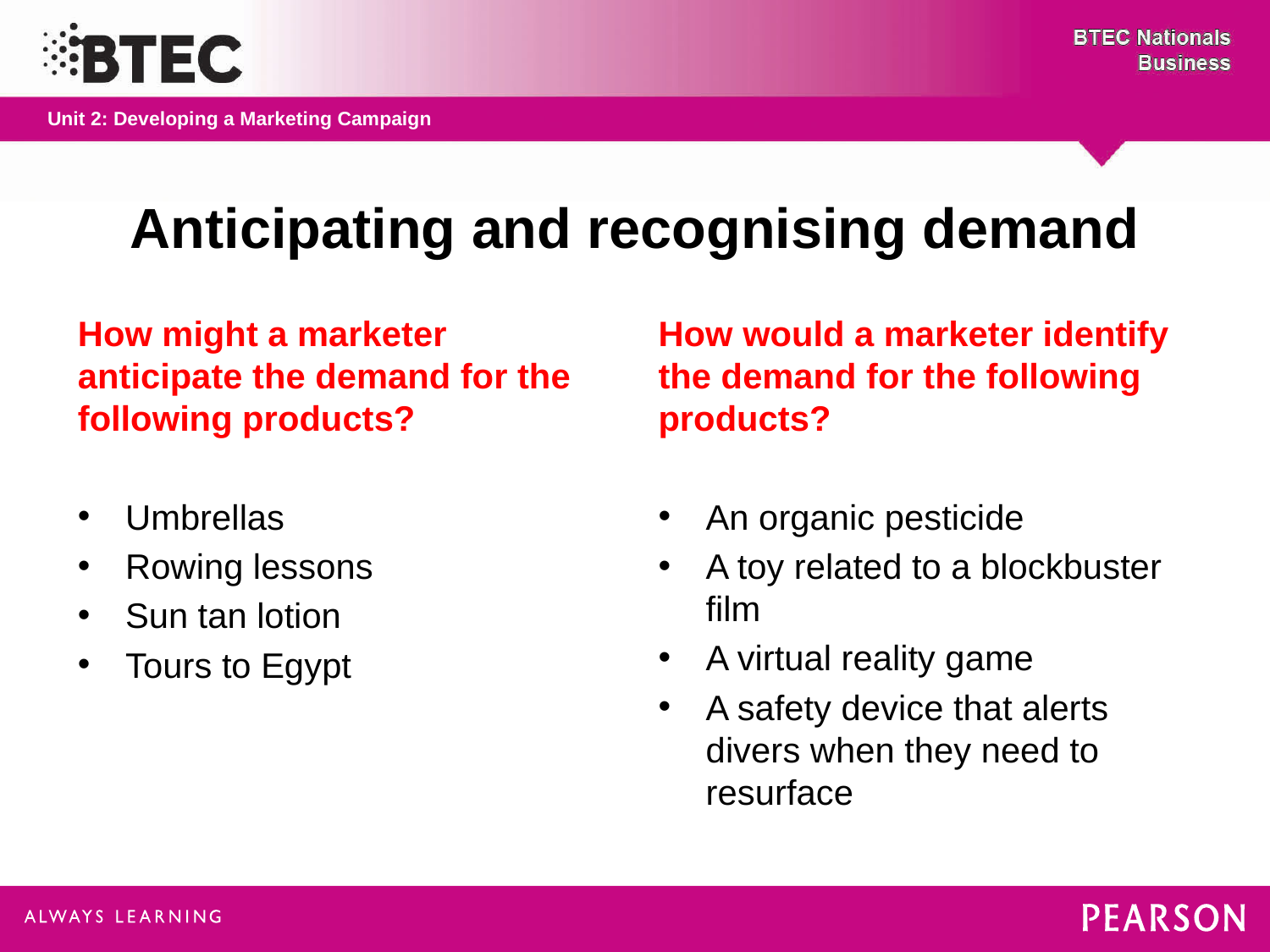

# Anticipating and recognising demand
How might a marketer anticipate the demand for the following products?

Umbrellas
Rowing lessons
Sun tan lotion
Tours to Egypt

How would a marketer identify the demand for the following products?

An organic pesticide
A toy related to a blockbuster film
A virtual reality game
A safety device that alerts divers when they need to resurface